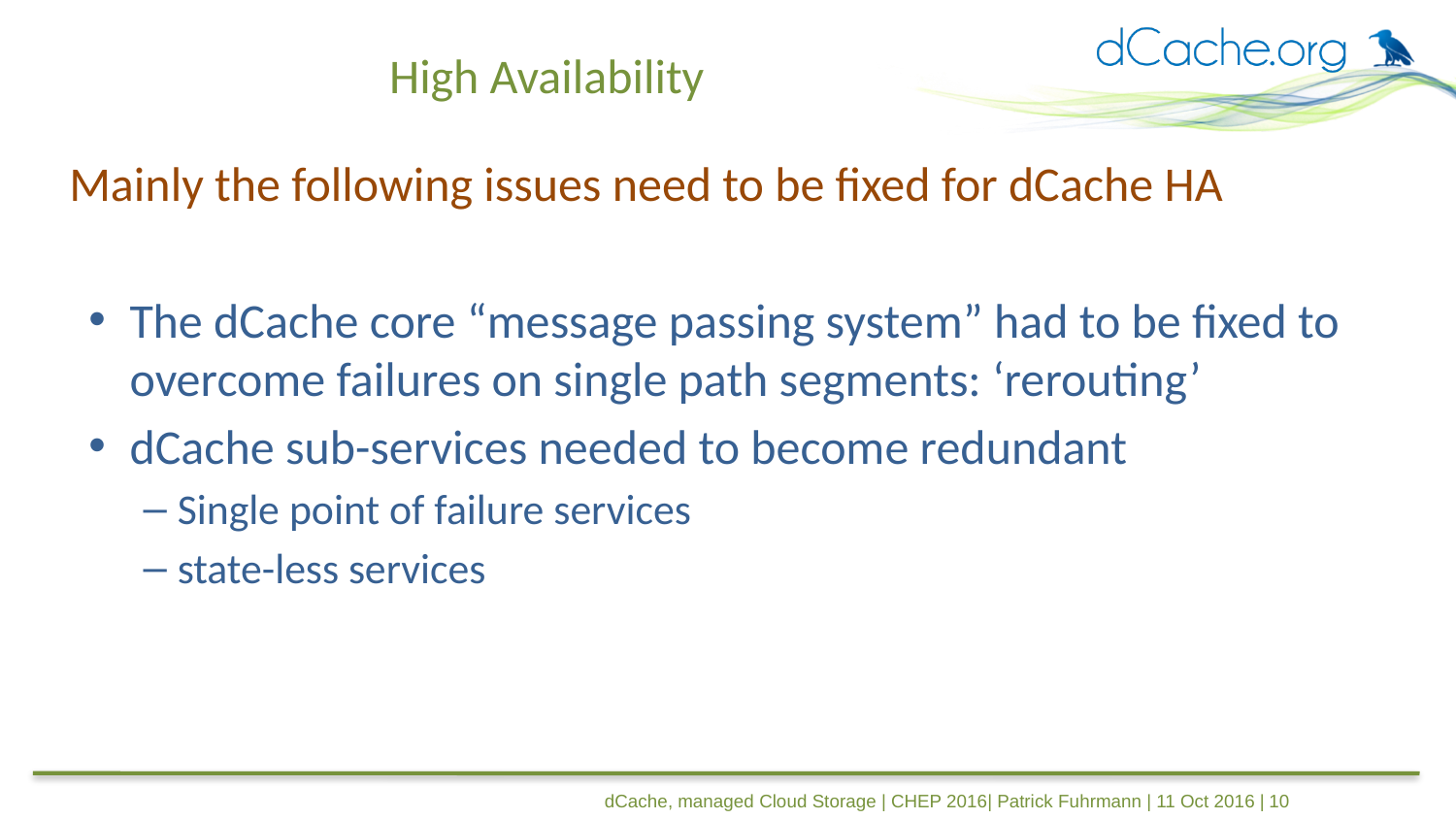

# High Availability
Mainly the following issues need to be fixed for dCache HA
The dCache core “message passing system” had to be fixed to overcome failures on single path segments: ‘rerouting’
dCache sub-services needed to become redundant
Single point of failure services
state-less services